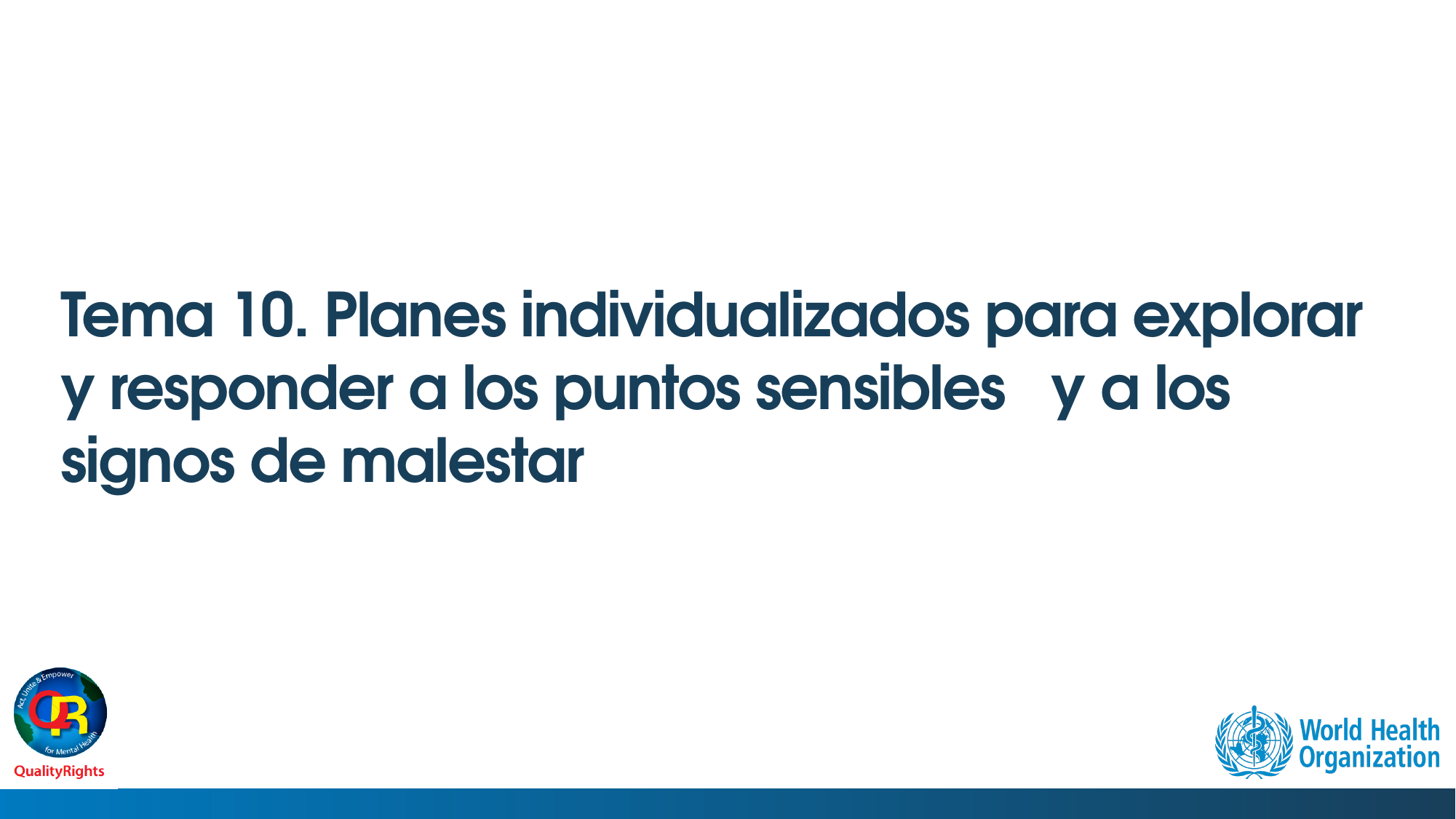

# Tema 10. Planes individualizados para explorar y responder a los puntos sensibles   y a los signos de malestar